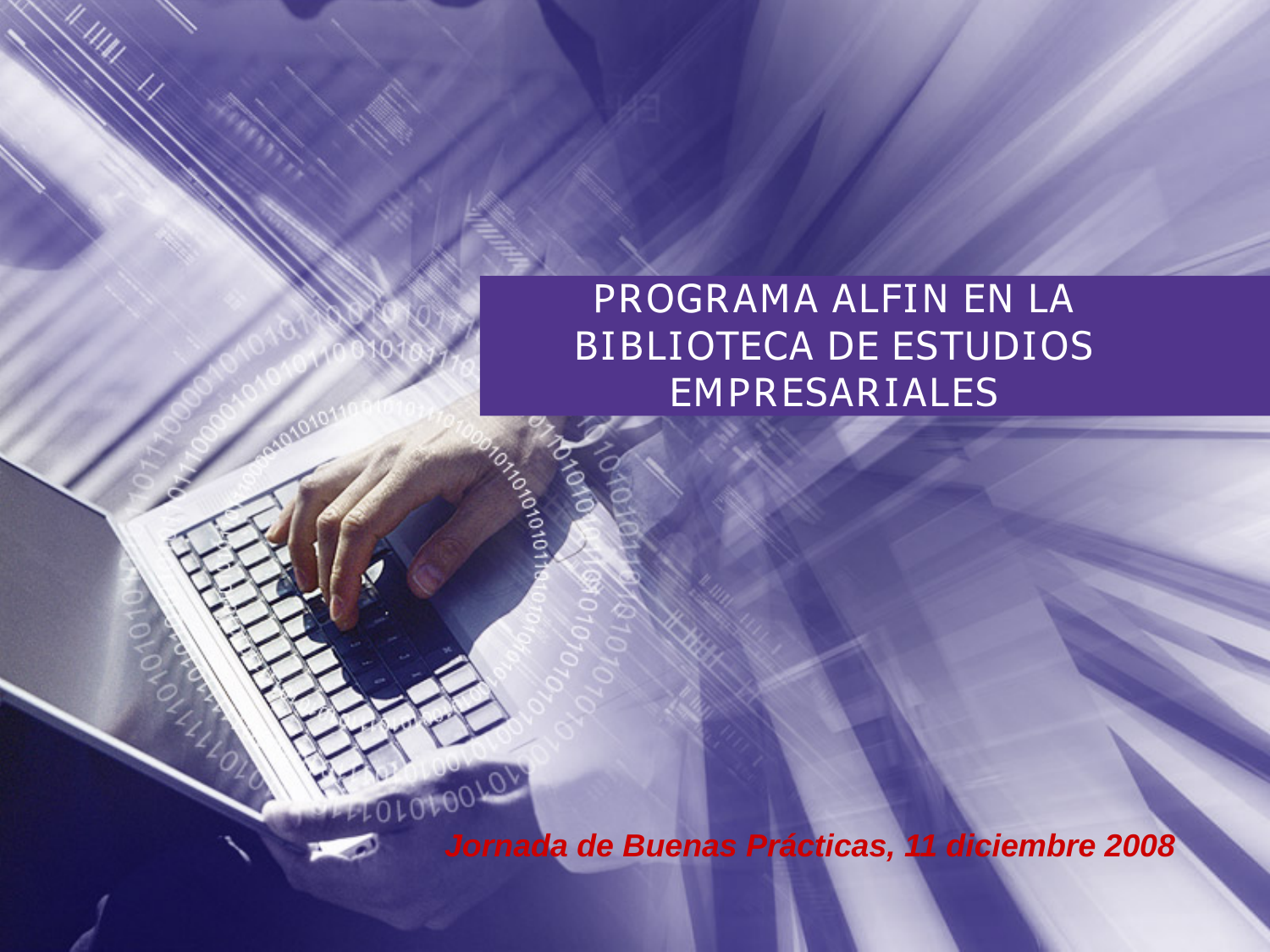

# PROGRAMA ALFIN EN LA BIBLIOTECA DE ESTUDIOS EMPRESARIALES
Jornada de Buenas Prácticas, 11 diciembre 2008